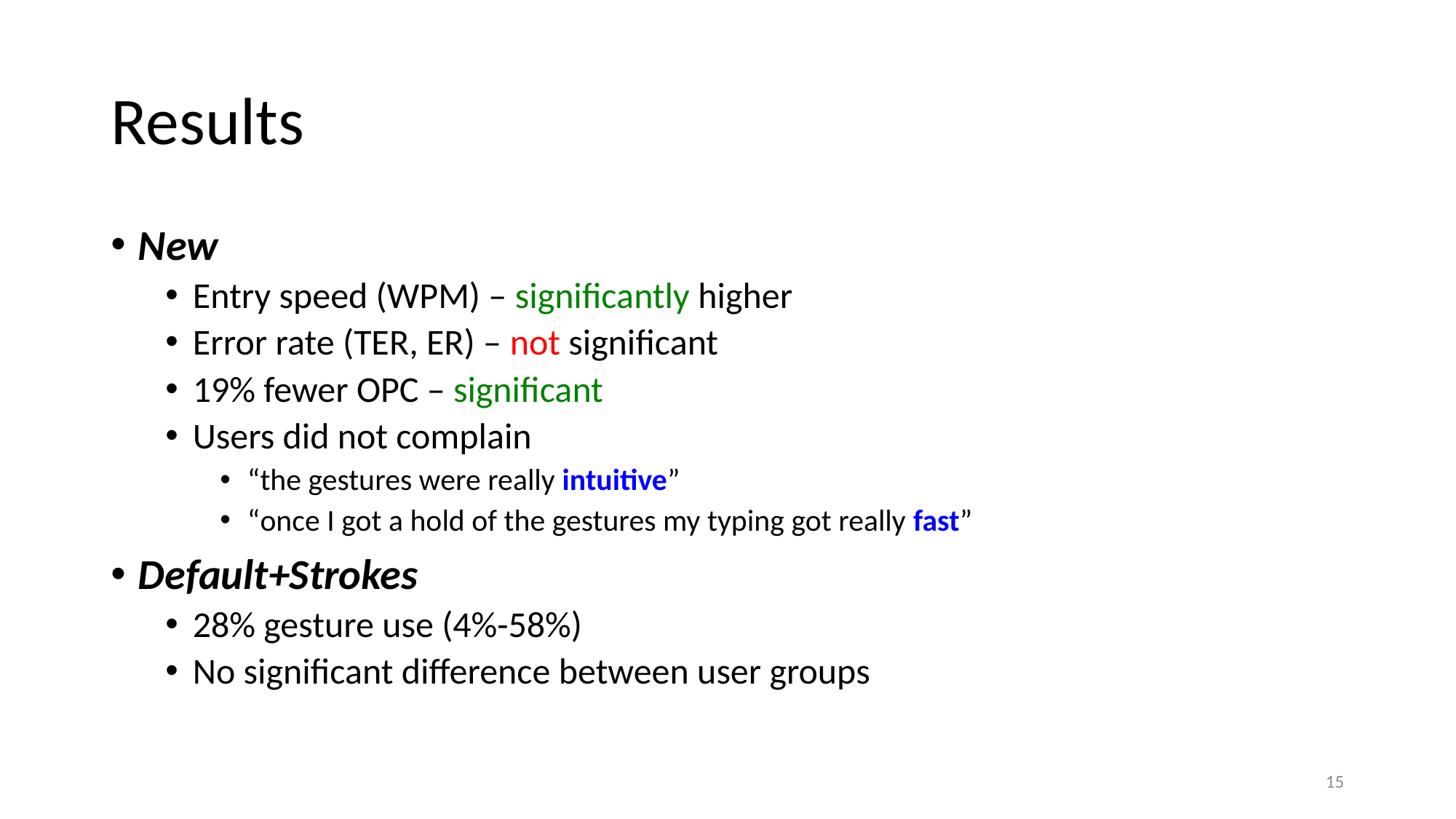

# Results
New
Entry speed (WPM) – significantly higher
Error rate (TER, ER) – not significant
19% fewer OPC – significant
Users did not complain
“the gestures were really intuitive”
“once I got a hold of the gestures my typing got really fast”
Default+Strokes
28% gesture use (4%-58%)
No significant difference between user groups

15